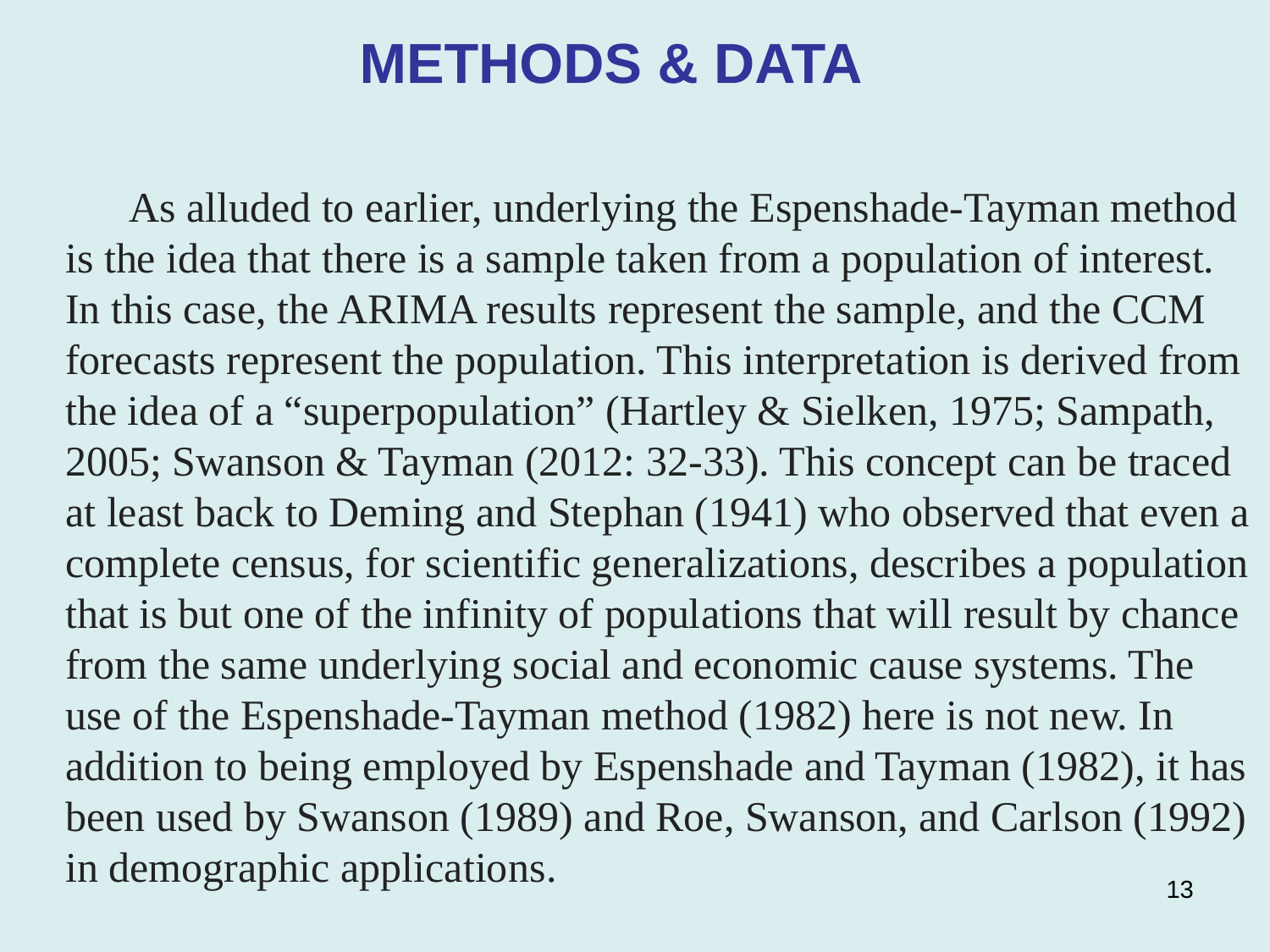

METHODS & DATA

As alluded to earlier, underlying the Espenshade-Tayman method is the idea that there is a sample taken from a population of interest. In this case, the ARIMA results represent the sample, and the CCM forecasts represent the population. This interpretation is derived from the idea of a “superpopulation” (Hartley & Sielken, 1975; Sampath, 2005; Swanson & Tayman (2012: 32-33). This concept can be traced at least back to Deming and Stephan (1941) who observed that even a complete census, for scientific generalizations, describes a population that is but one of the infinity of populations that will result by chance from the same underlying social and economic cause systems. The use of the Espenshade-Tayman method (1982) here is not new. In addition to being employed by Espenshade and Tayman (1982), it has been used by Swanson (1989) and Roe, Swanson, and Carlson (1992) in demographic applications.

13